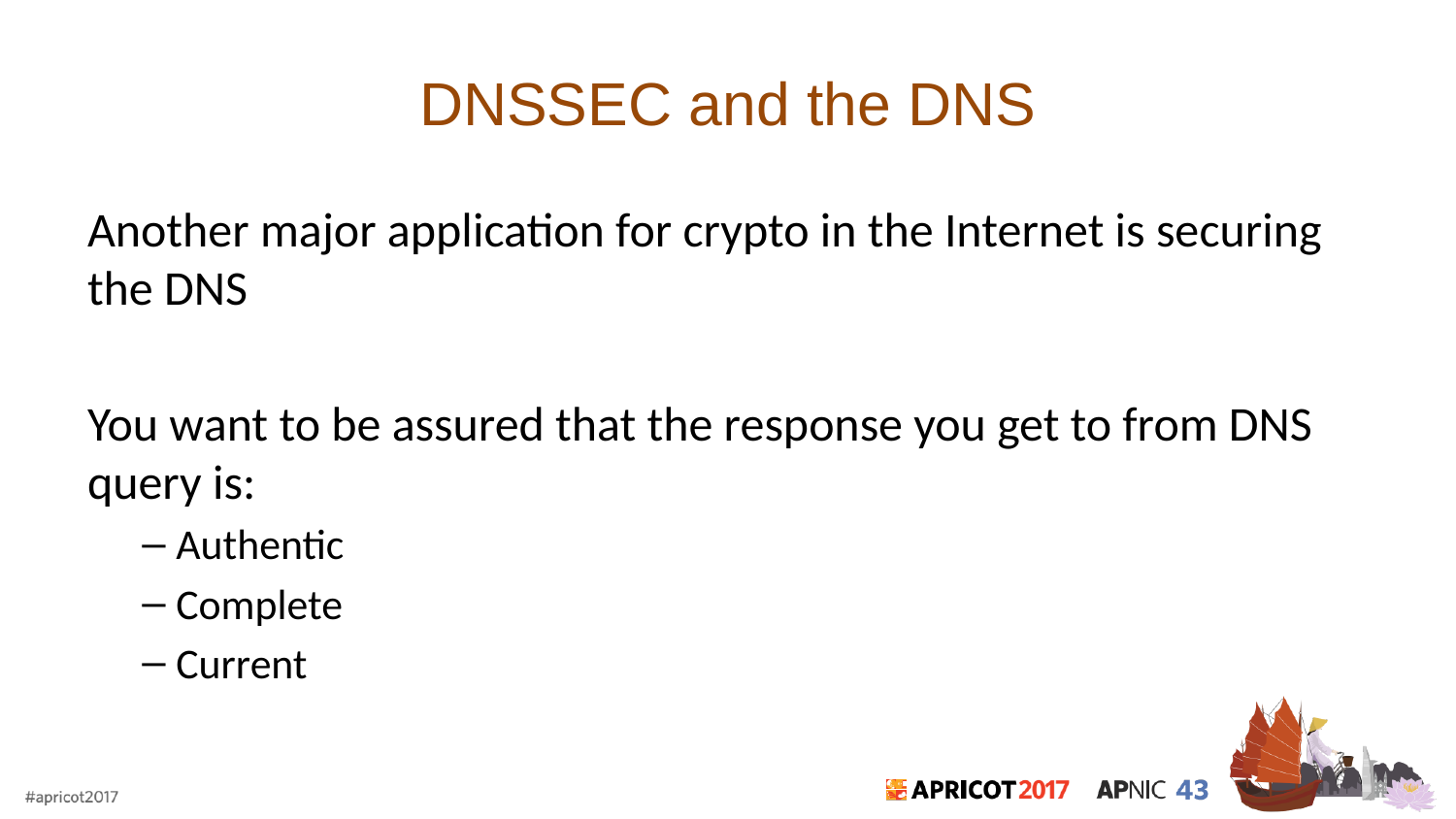

# DNSSEC and the DNS
Another major application for crypto in the Internet is securing the DNS

You want to be assured that the response you get to from DNS query is:
Authentic
Complete
Current